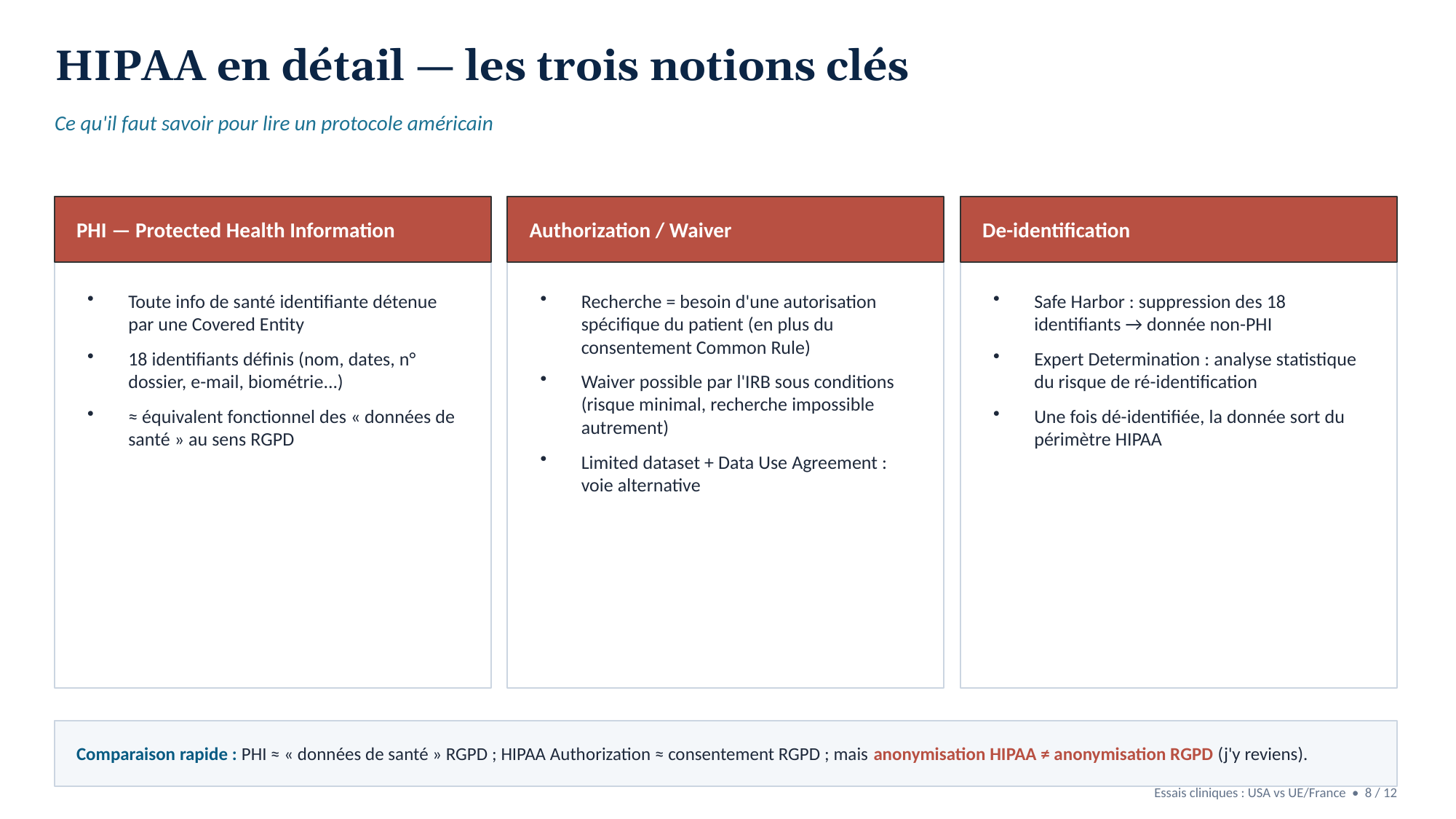

HIPAA en détail — les trois notions clés
Ce qu'il faut savoir pour lire un protocole américain

PHI — Protected Health Information
Authorization / Waiver
De-identification
Toute info de santé identifiante détenue par une Covered Entity
18 identifiants définis (nom, dates, n° dossier, e-mail, biométrie...)
≈ équivalent fonctionnel des « données de santé » au sens RGPD
Recherche = besoin d'une autorisation spécifique du patient (en plus du consentement Common Rule)
Waiver possible par l'IRB sous conditions (risque minimal, recherche impossible autrement)
Limited dataset + Data Use Agreement : voie alternative
Safe Harbor : suppression des 18 identifiants → donnée non-PHI
Expert Determination : analyse statistique du risque de ré-identification
Une fois dé-identifiée, la donnée sort du périmètre HIPAA

Comparaison rapide : PHI ≈ « données de santé » RGPD ; HIPAA Authorization ≈ consentement RGPD ; mais anonymisation HIPAA ≠ anonymisation RGPD (j'y reviens).
Essais cliniques : USA vs UE/France  •  8 / 12